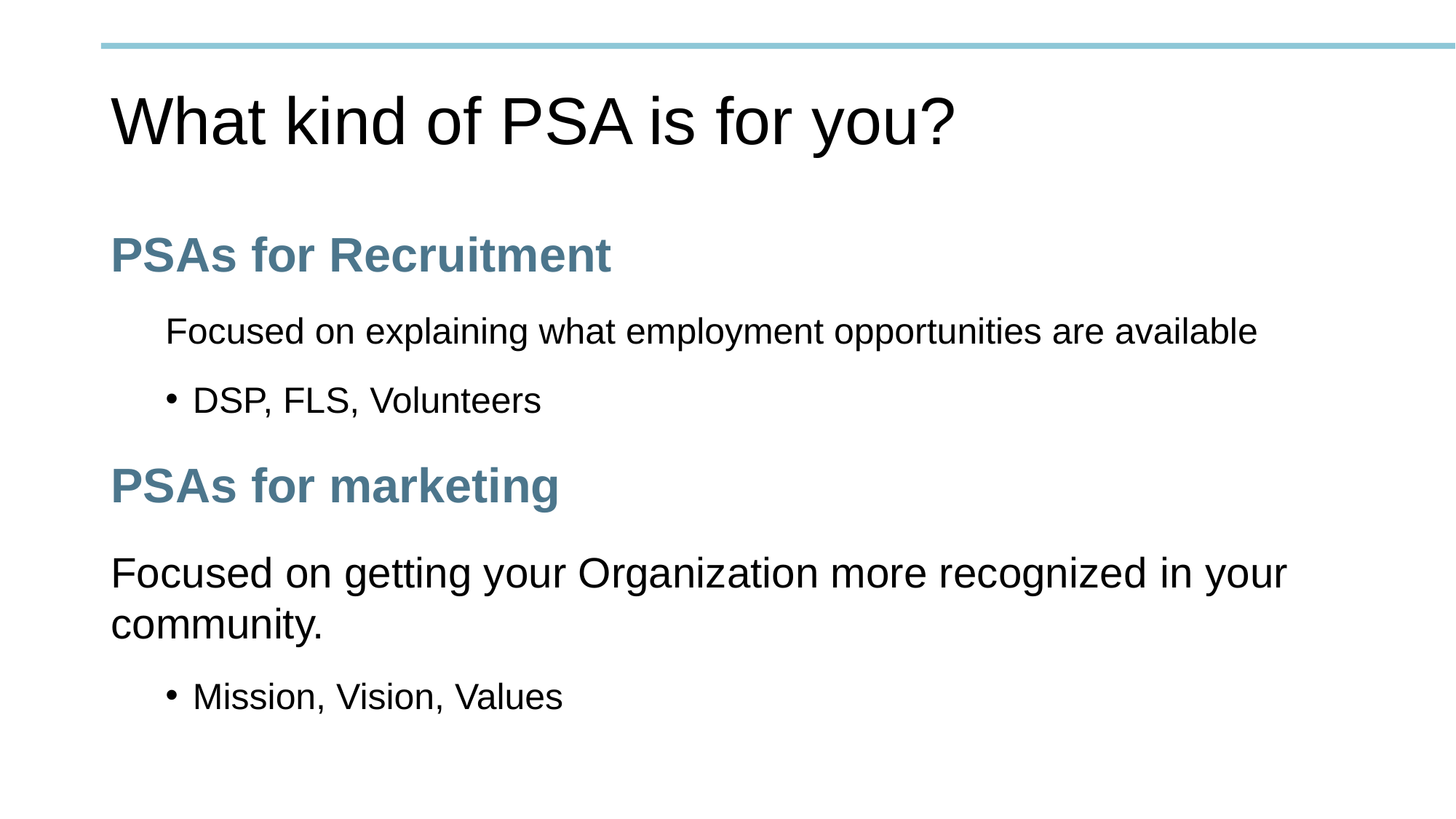

# What kind of PSA is for you?
PSAs for Recruitment
Focused on explaining what employment opportunities are available
DSP, FLS, Volunteers
PSAs for marketing
Focused on getting your Organization more recognized in your community.
Mission, Vision, Values